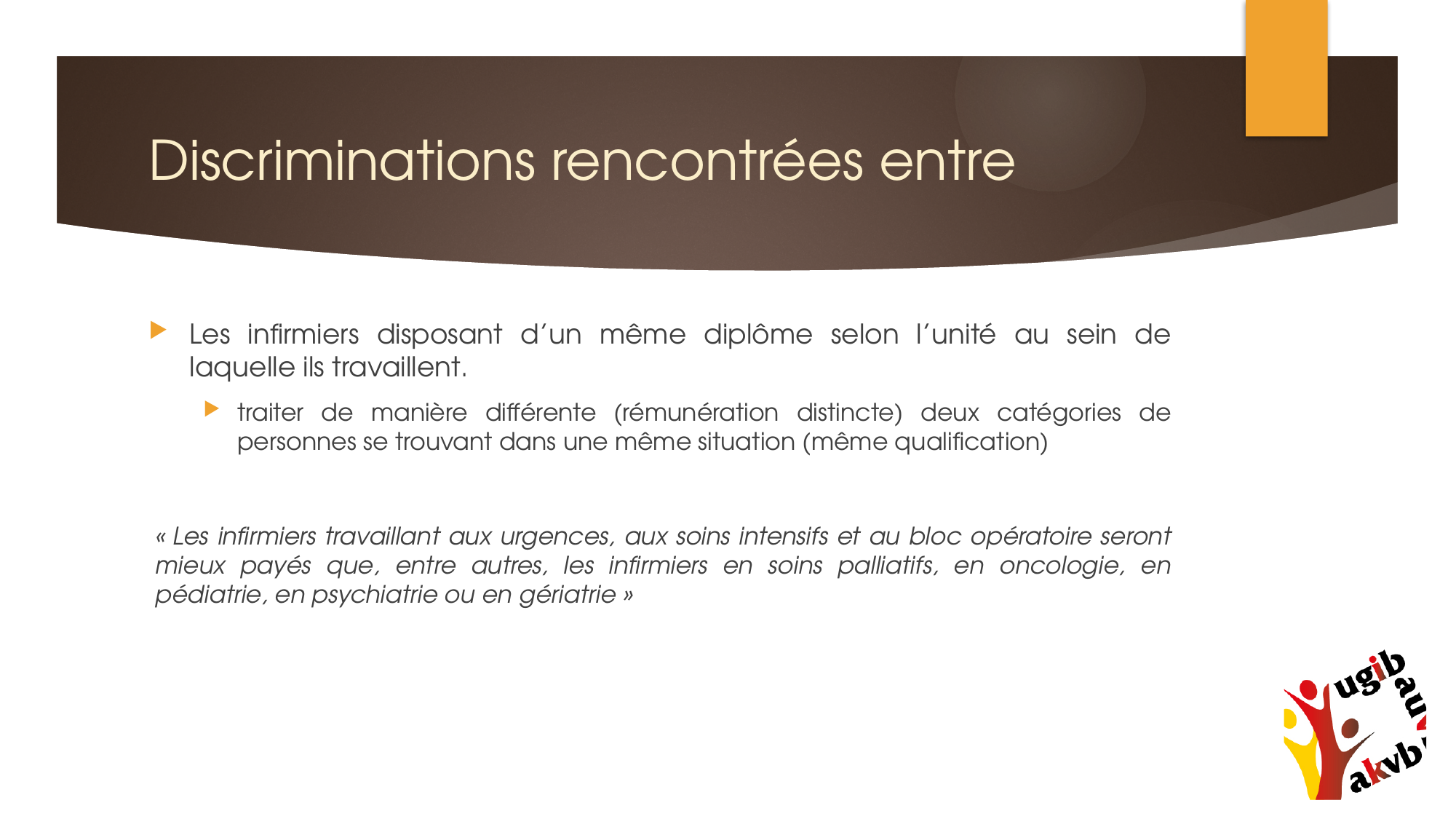

# Discriminations rencontrées entre
Les infirmiers disposant d’un même diplôme selon l’unité au sein de laquelle ils travaillent.
traiter de manière différente (rémunération distincte) deux catégories de personnes se trouvant dans une même situation (même qualification)

« Les infirmiers travaillant aux urgences, aux soins intensifs et au bloc opératoire seront mieux payés que, entre autres, les infirmiers en soins palliatifs, en oncologie, en pédiatrie, en psychiatrie ou en gériatrie »